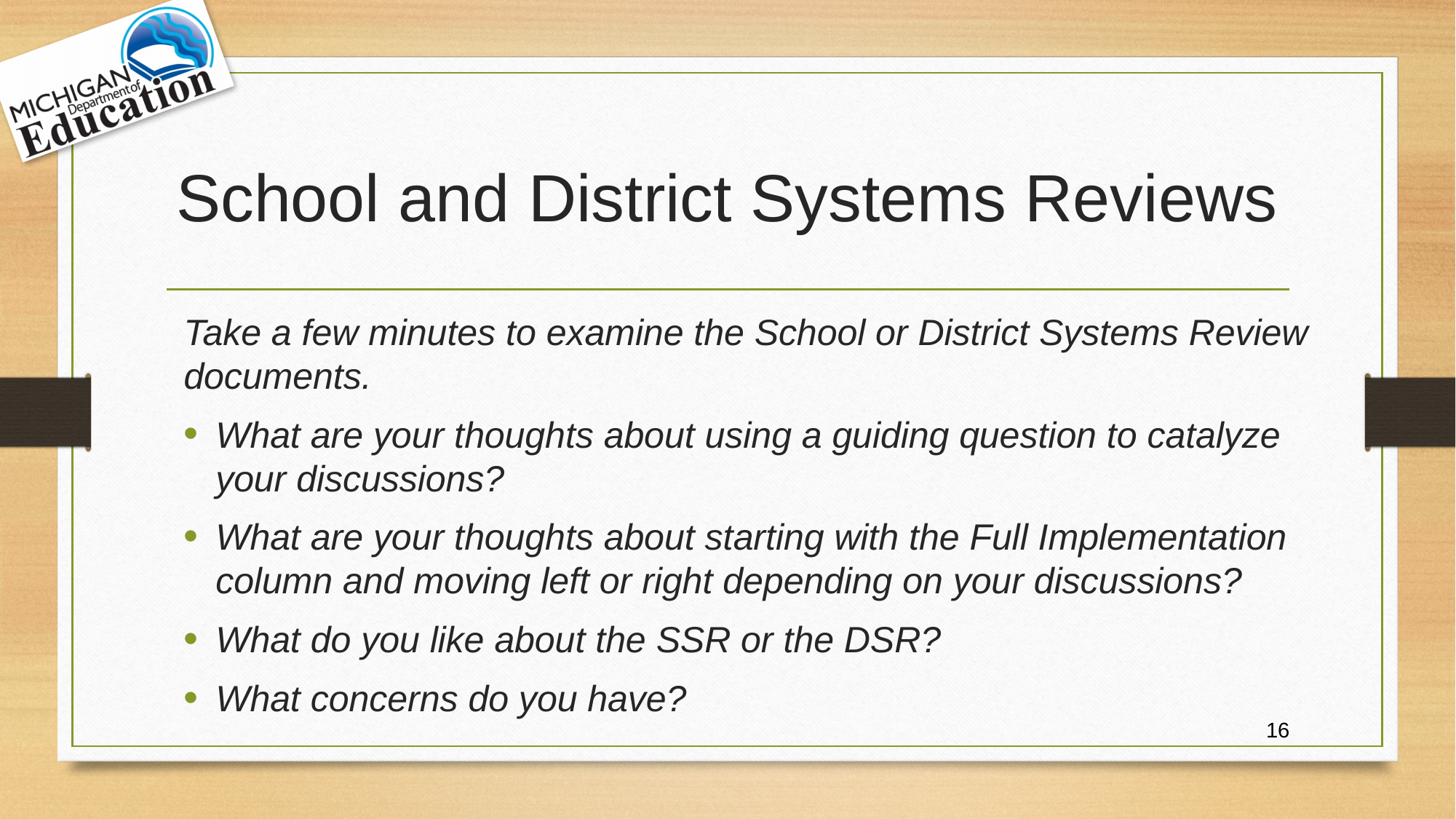

# School and District Systems Reviews
Take a few minutes to examine the School or District Systems Review documents.
What are your thoughts about using a guiding question to catalyze your discussions?
What are your thoughts about starting with the Full Implementation column and moving left or right depending on your discussions?
What do you like about the SSR or the DSR?
What concerns do you have?

16